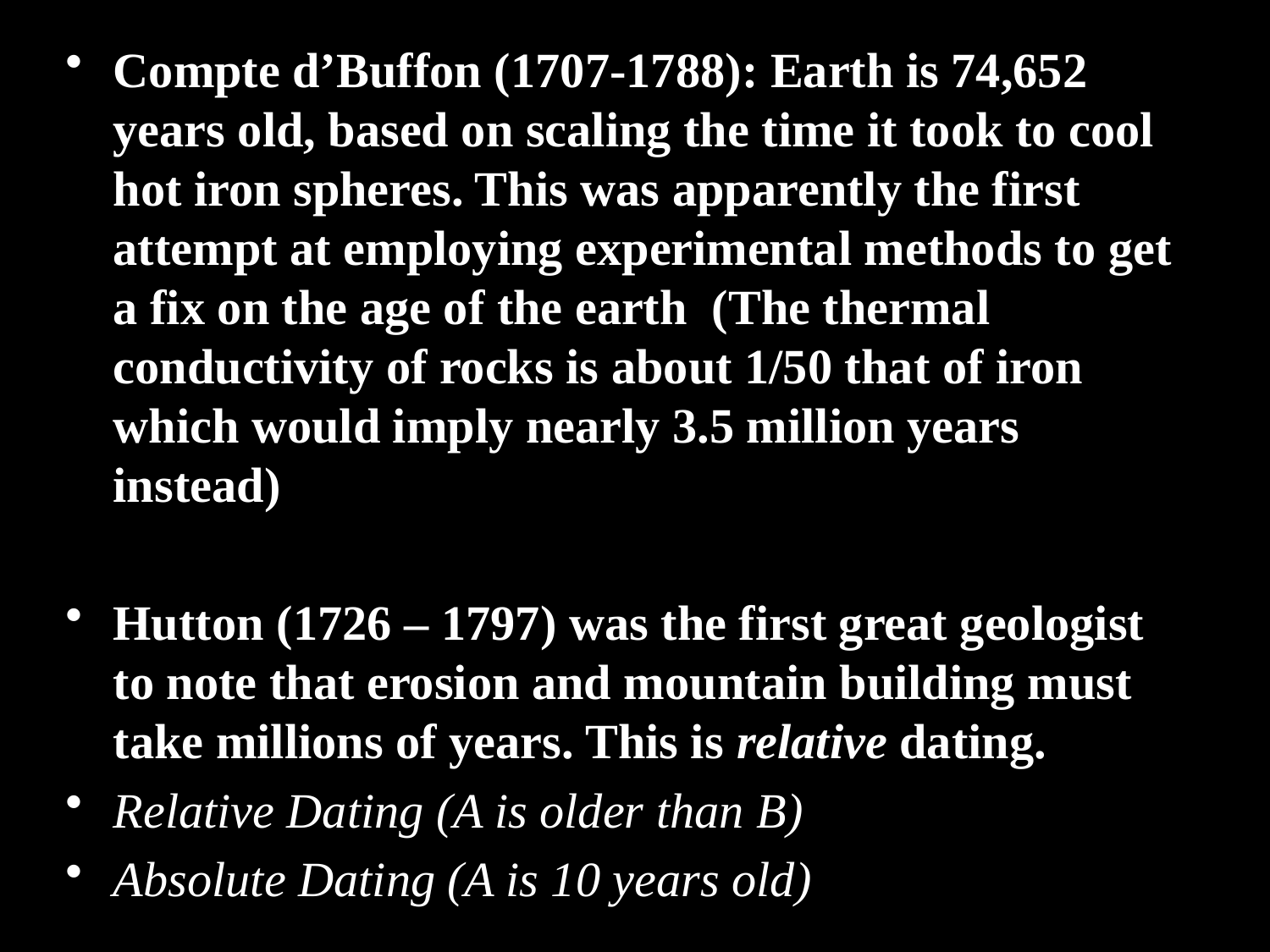

Compte d’Buffon (1707-1788): Earth is 74,652 years old, based on scaling the time it took to cool hot iron spheres. This was apparently the first attempt at employing experimental methods to get a fix on the age of the earth  (The thermal conductivity of rocks is about 1/50 that of iron which would imply nearly 3.5 million years instead)

Hutton (1726 – 1797) was the first great geologist to note that erosion and mountain building must take millions of years. This is relative dating.
Relative Dating (A is older than B)
Absolute Dating (A is 10 years old)